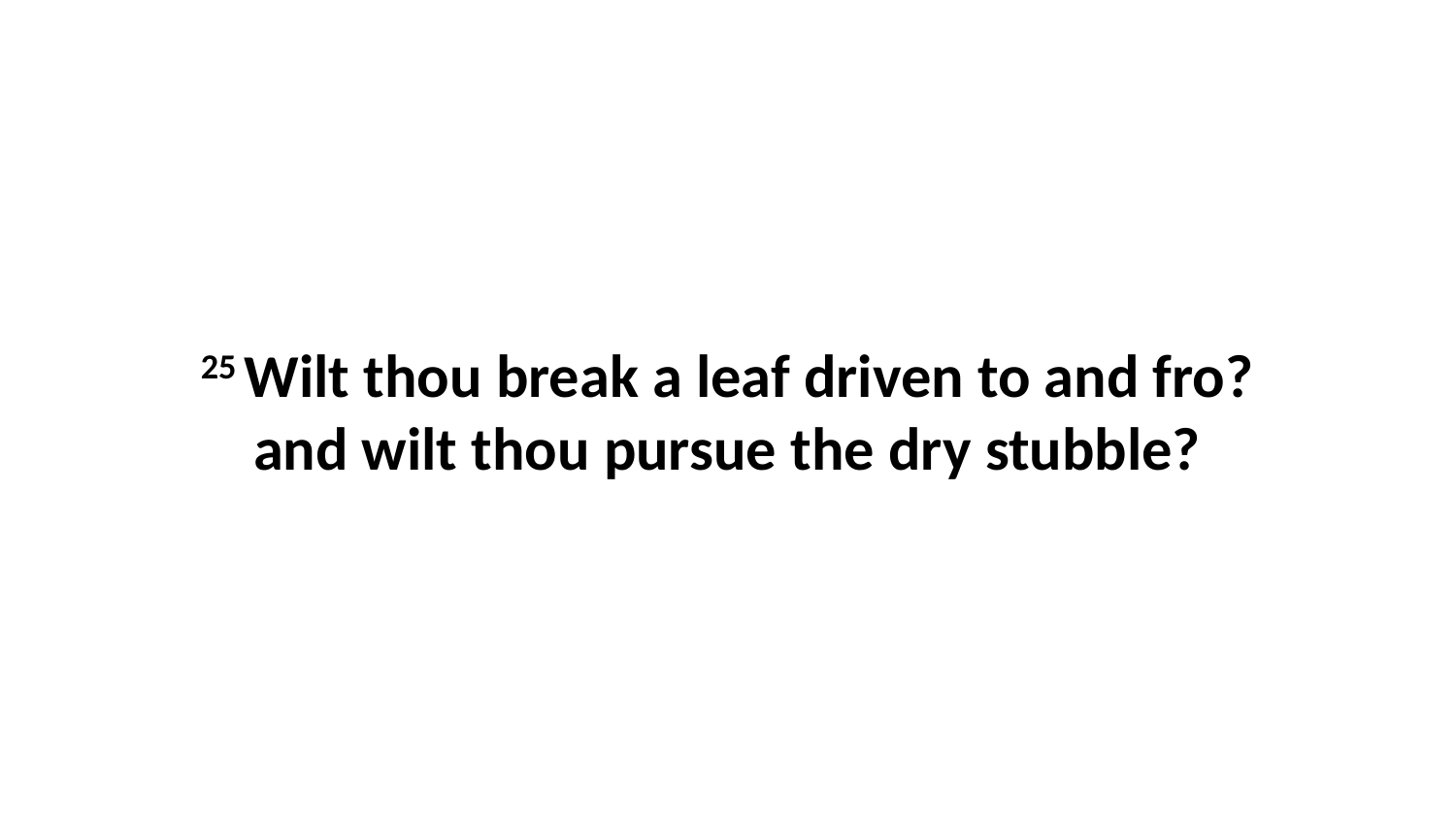

25 Wilt thou break a leaf driven to and fro? and wilt thou pursue the dry stubble?